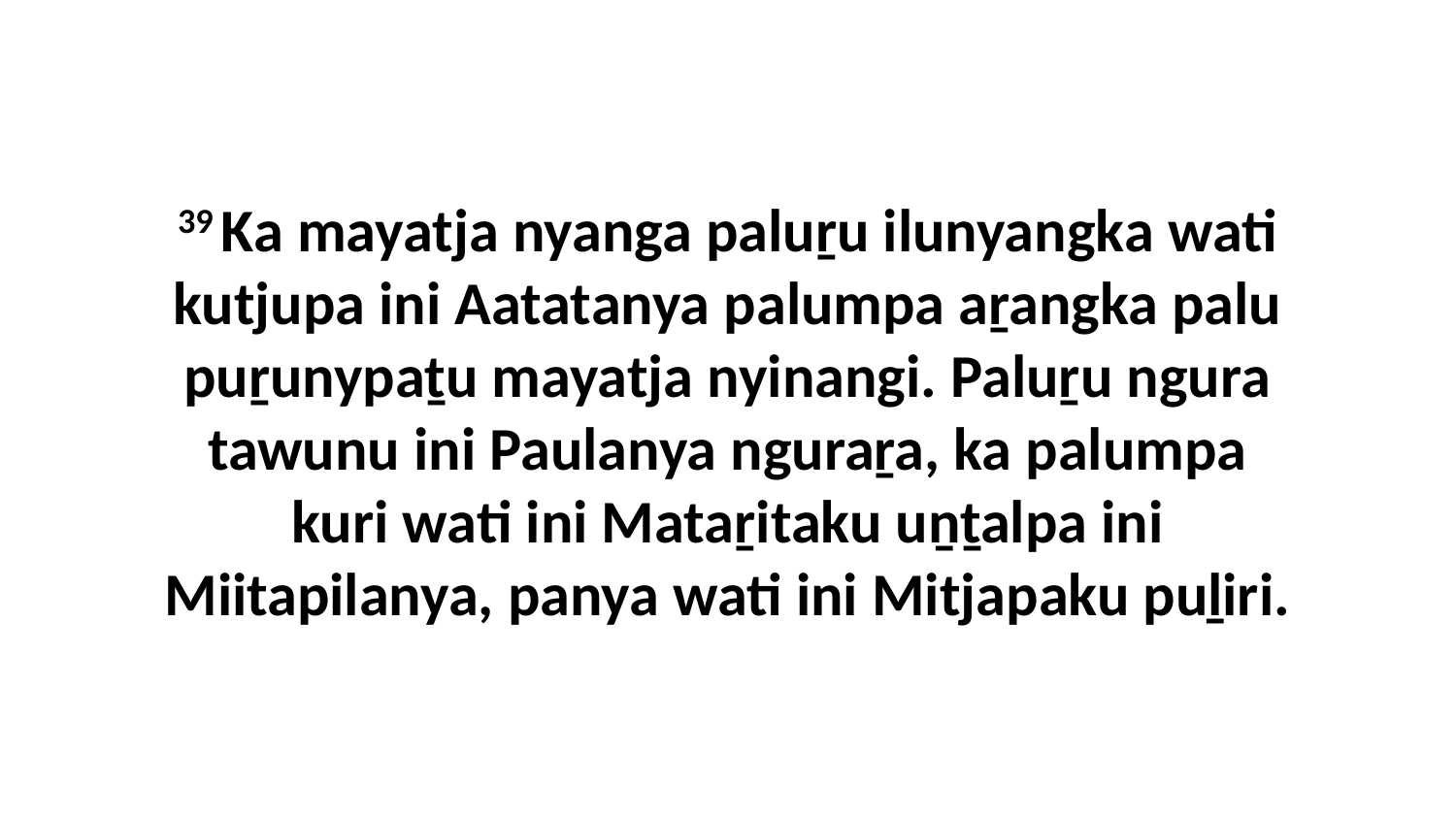

39 Ka mayatja nyanga paluṟu ilunyangka wati kutjupa ini Aatatanya palumpa aṟangka palu puṟunypaṯu mayatja nyinangi. Paluṟu ngura tawunu ini Paulanya nguraṟa, ka palumpa kuri wati ini Mataṟitaku uṉṯalpa ini Miitapilanya, panya wati ini Mitjapaku puḻiri.